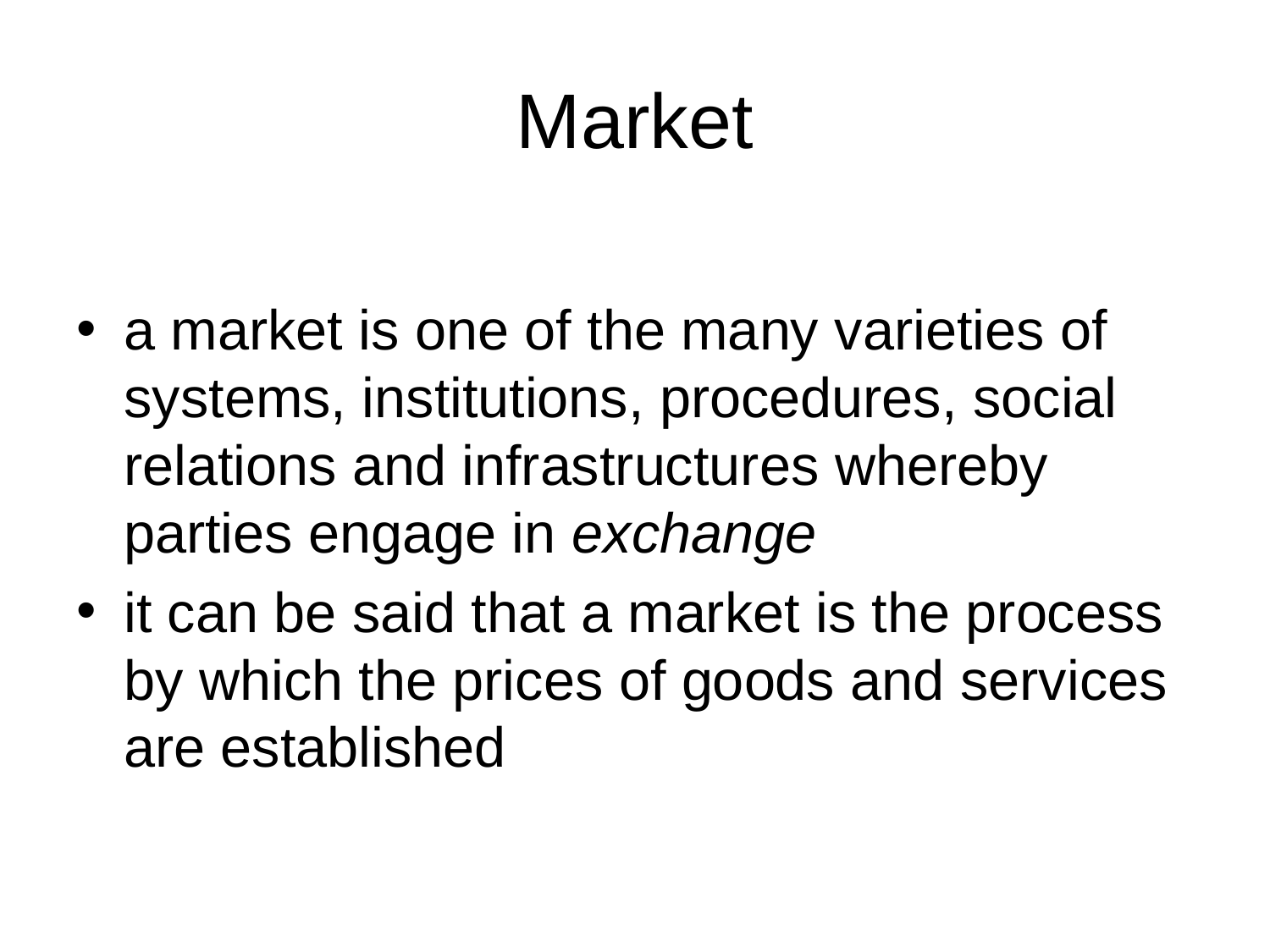

# Market
a market is one of the many varieties of systems, institutions, procedures, social relations and infrastructures whereby parties engage in exchange
it can be said that a market is the process by which the prices of goods and services are established